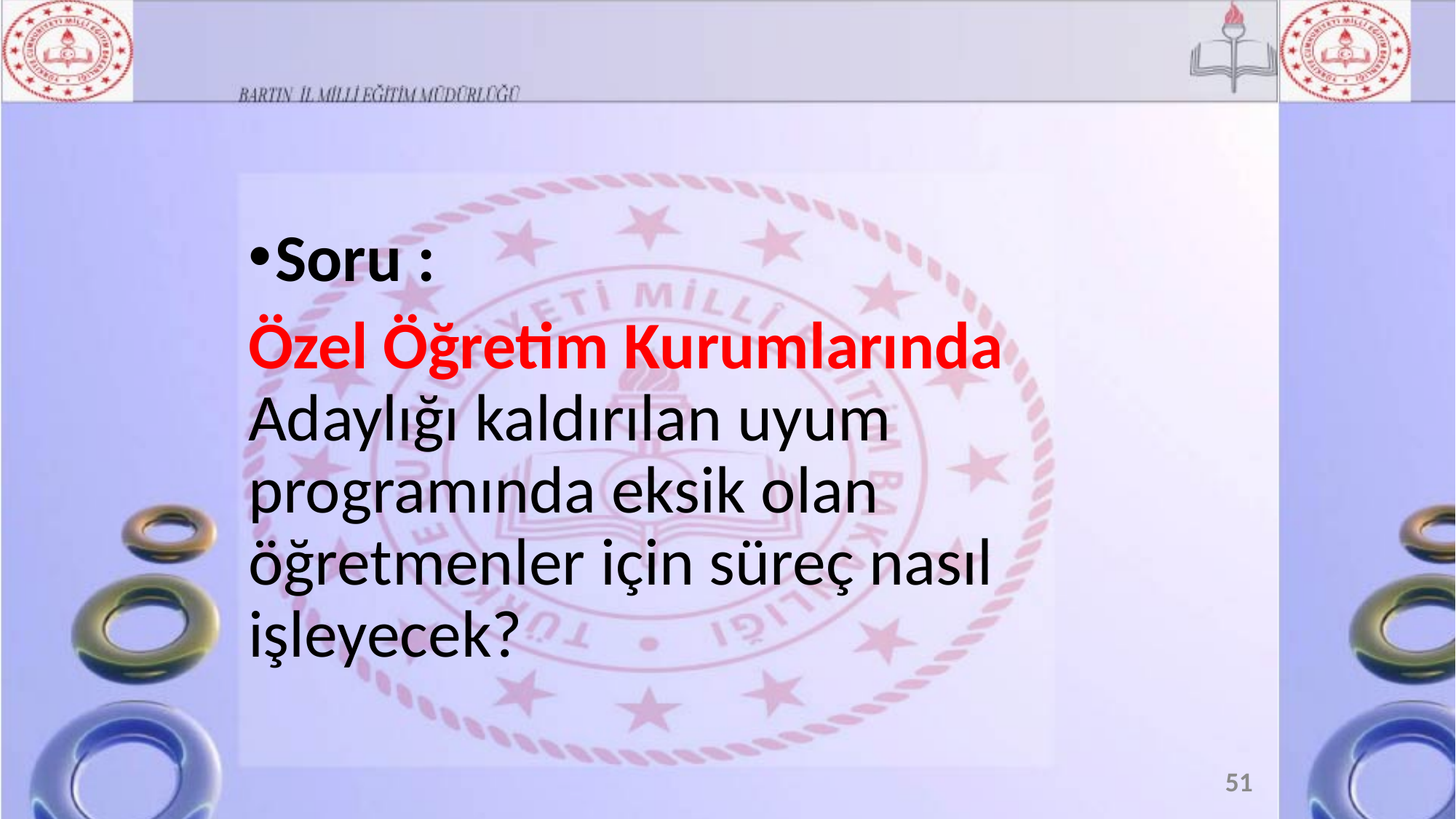

Soru :
Özel Öğretim Kurumlarında Adaylığı kaldırılan uyum programında eksik olan öğretmenler için süreç nasıl işleyecek?
51